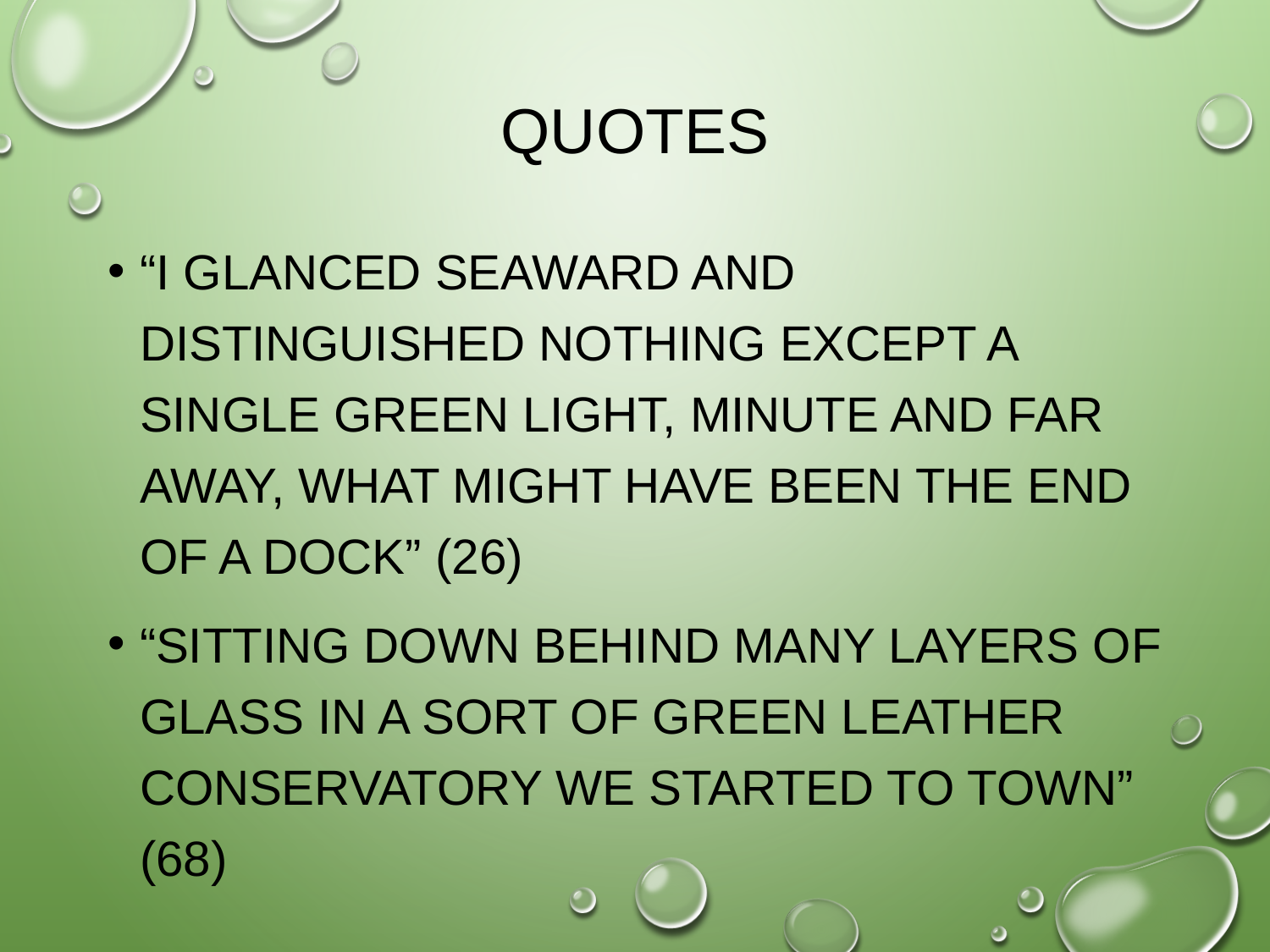

# quotes
“I glanced seaward and distinguished nothing except a single green light, minute and far away, what might have been the end of a dock” (26)
“Sitting down behind many layers of glass in a sort of green leather conservatory we started to town” (68)